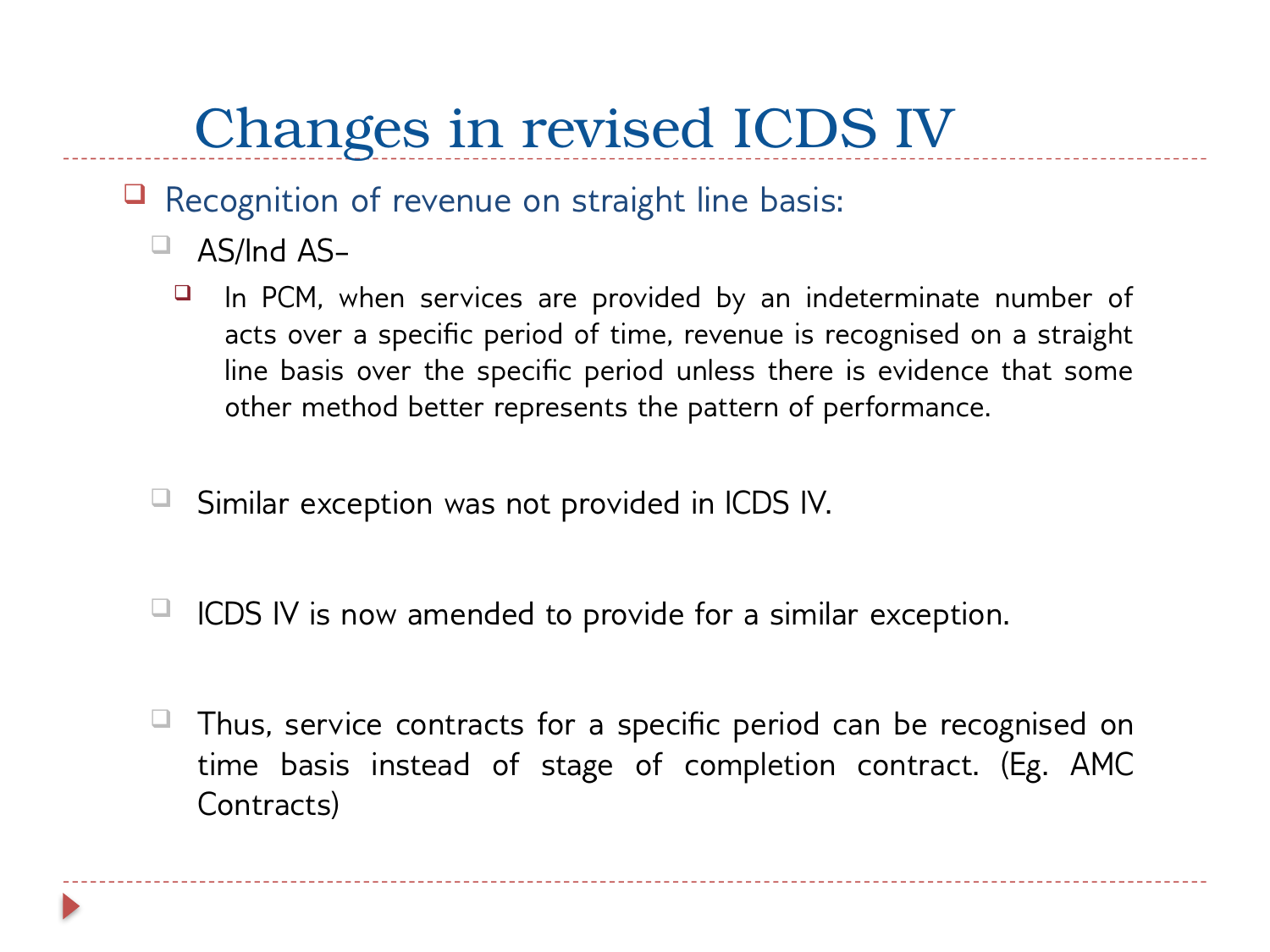

# Changes in revised ICDS IV
Recognition of revenue on straight line basis:
AS/Ind AS–
In PCM, when services are provided by an indeterminate number of acts over a specific period of time, revenue is recognised on a straight line basis over the specific period unless there is evidence that some other method better represents the pattern of performance.

Similar exception was not provided in ICDS IV.

ICDS IV is now amended to provide for a similar exception.

Thus, service contracts for a specific period can be recognised on time basis instead of stage of completion contract. (Eg. AMC Contracts)